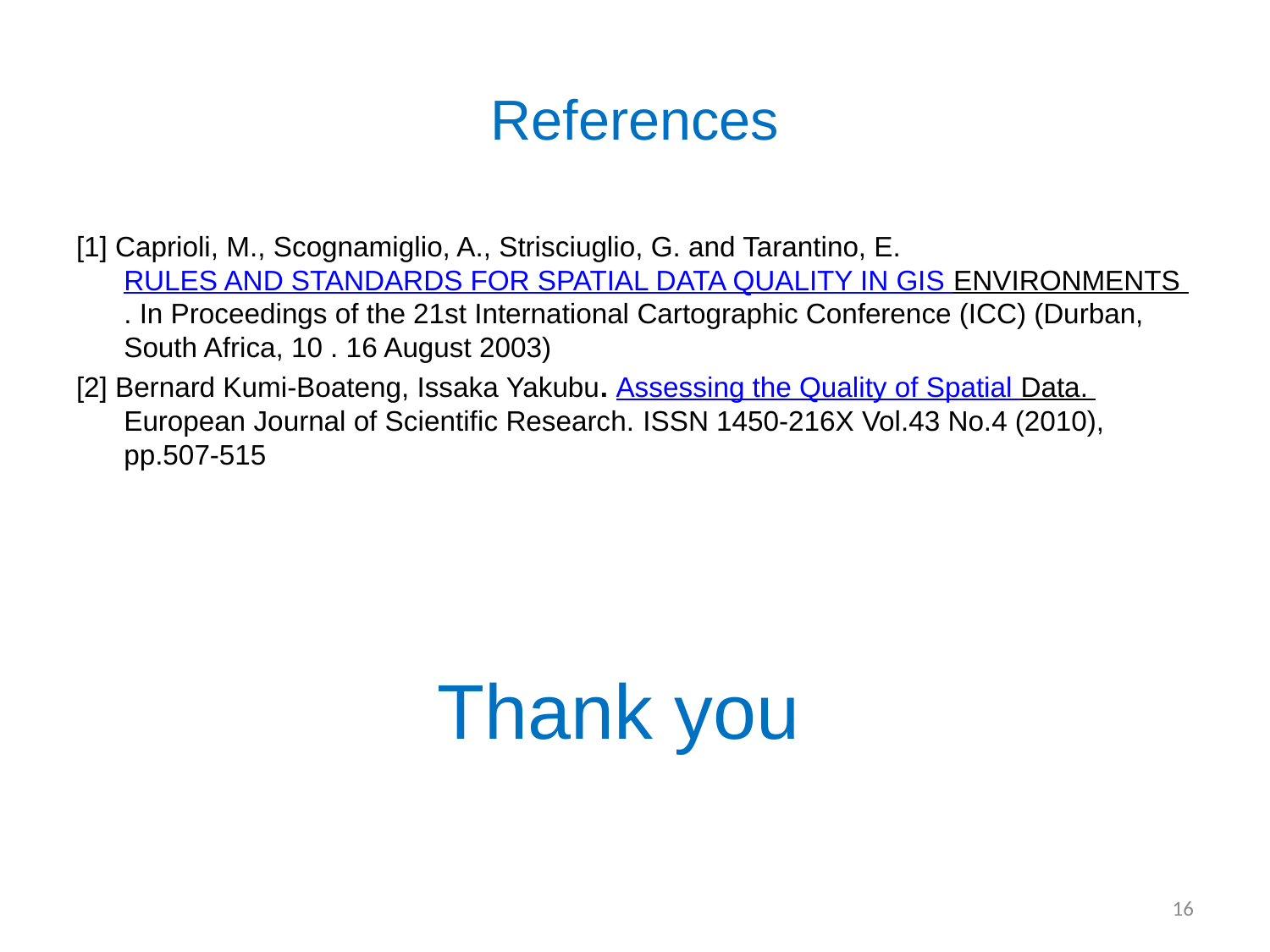

# References
[1] Caprioli, M., Scognamiglio, A., Strisciuglio, G. and Tarantino, E. RULES AND STANDARDS FOR SPATIAL DATA QUALITY IN GIS ENVIRONMENTS  . In Proceedings of the 21st International Cartographic Conference (ICC) (Durban, South Africa, 10 . 16 August 2003)
[2] Bernard Kumi-Boateng, Issaka Yakubu. Assessing the Quality of Spatial Data. European Journal of Scientific Research. ISSN 1450-216X Vol.43 No.4 (2010), pp.507-515

Thank you
16